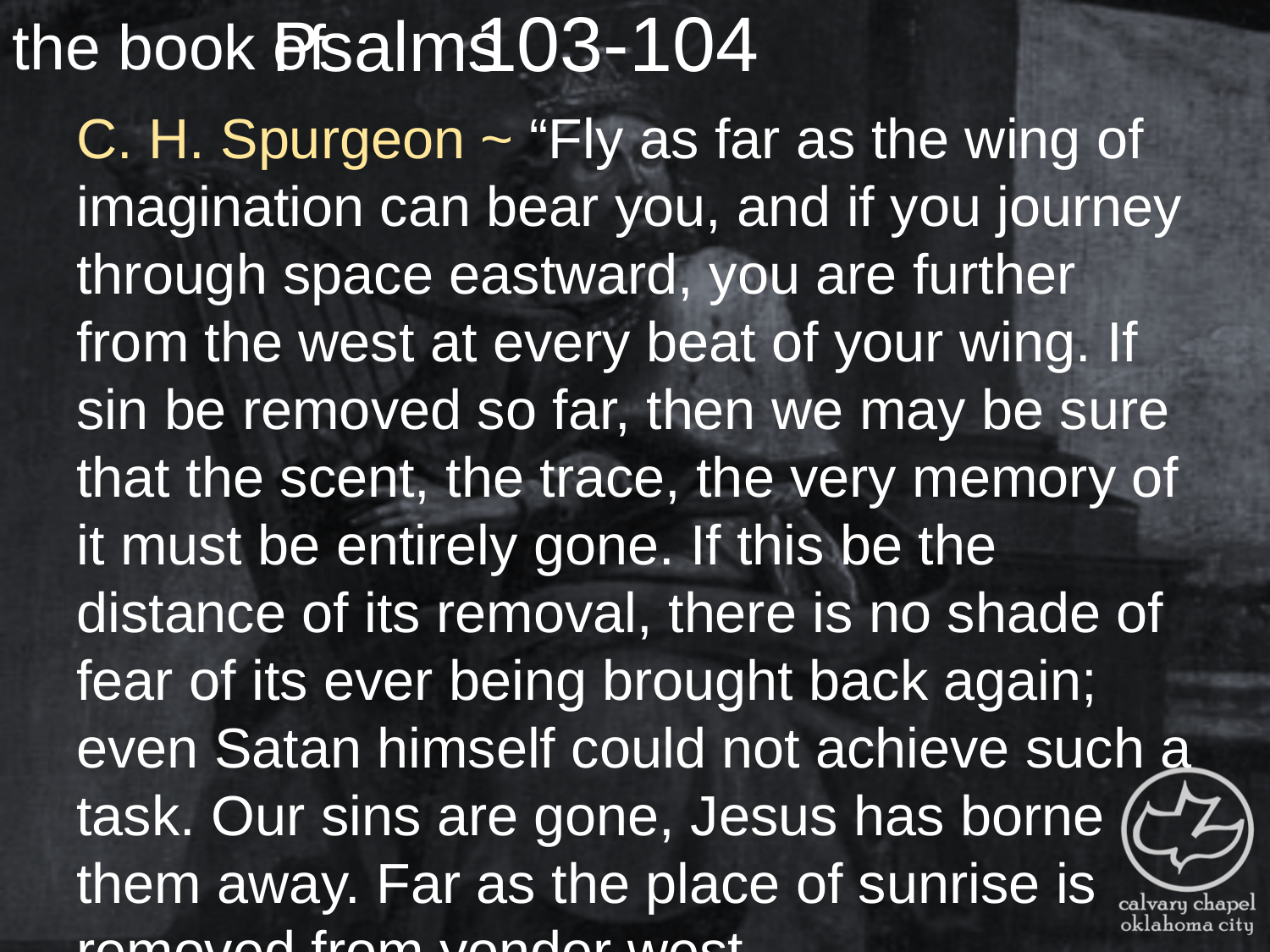

the book of
103-104
Psalms
C. H. Spurgeon ~ “Fly as far as the wing of imagination can bear you, and if you journey through space eastward, you are further from the west at every beat of your wing. If sin be removed so far, then we may be sure that the scent, the trace, the very memory of it must be entirely gone. If this be the distance of its removal, there is no shade of fear of its ever being brought back again; even Satan himself could not achieve such a task. Our sins are gone, Jesus has borne them away. Far as the place of sunrise is removed from yonder west,